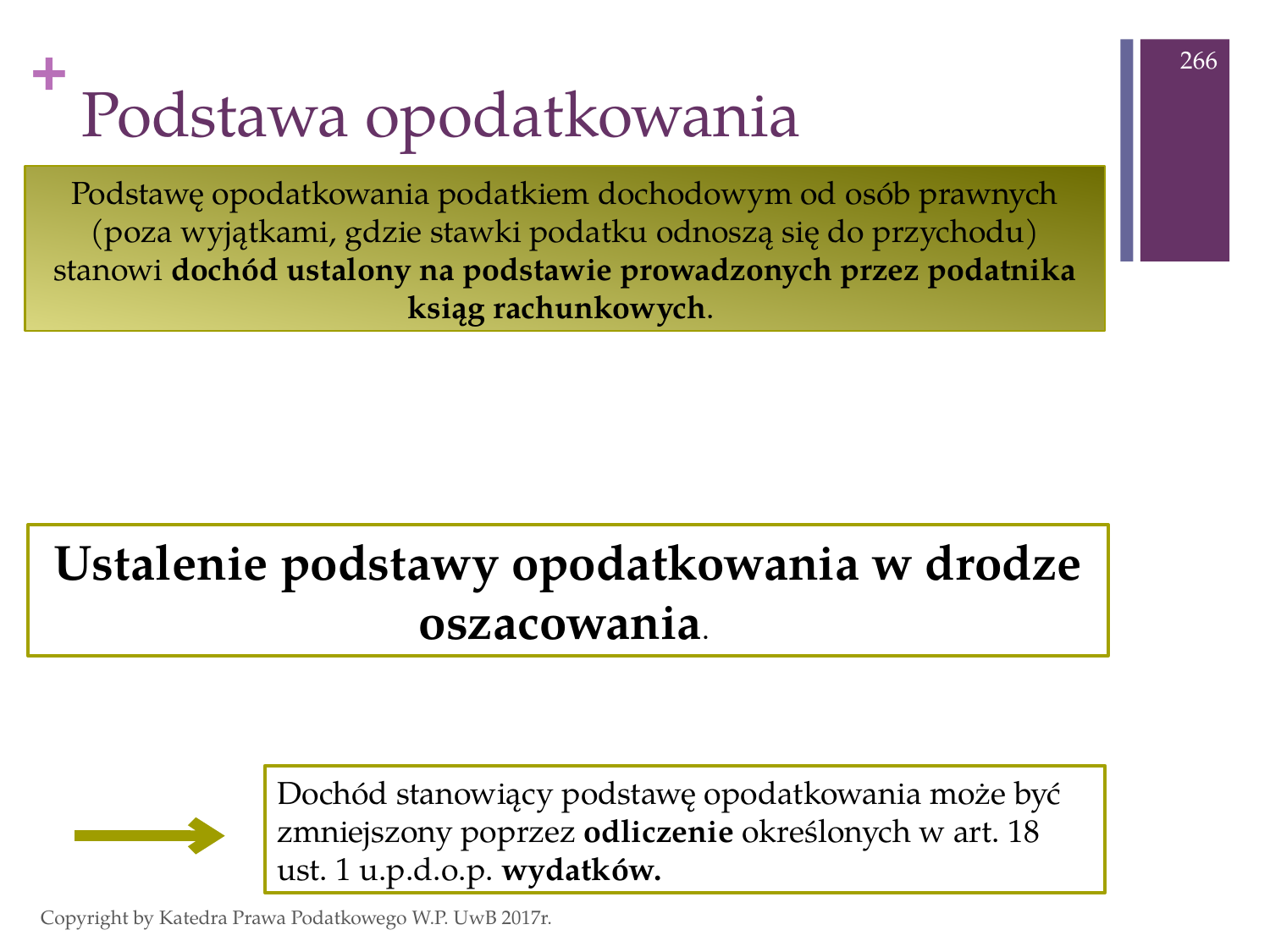

266
# Podstawa opodatkowania
Podstawę opodatkowania podatkiem dochodowym od osób prawnych (poza wyjątkami, gdzie stawki podatku odnoszą się do przychodu) stanowi dochód ustalony na podstawie prowadzonych przez podatnika ksiąg rachunkowych.
Ustalenie podstawy opodatkowania w drodze oszacowania.
Dochód stanowiący podstawę opodatkowania może być zmniejszony poprzez odliczenie określonych w art. 18 ust. 1 u.p.d.o.p. wydatków.
Copyright by Katedra Prawa Podatkowego W.P. UwB 2017r.